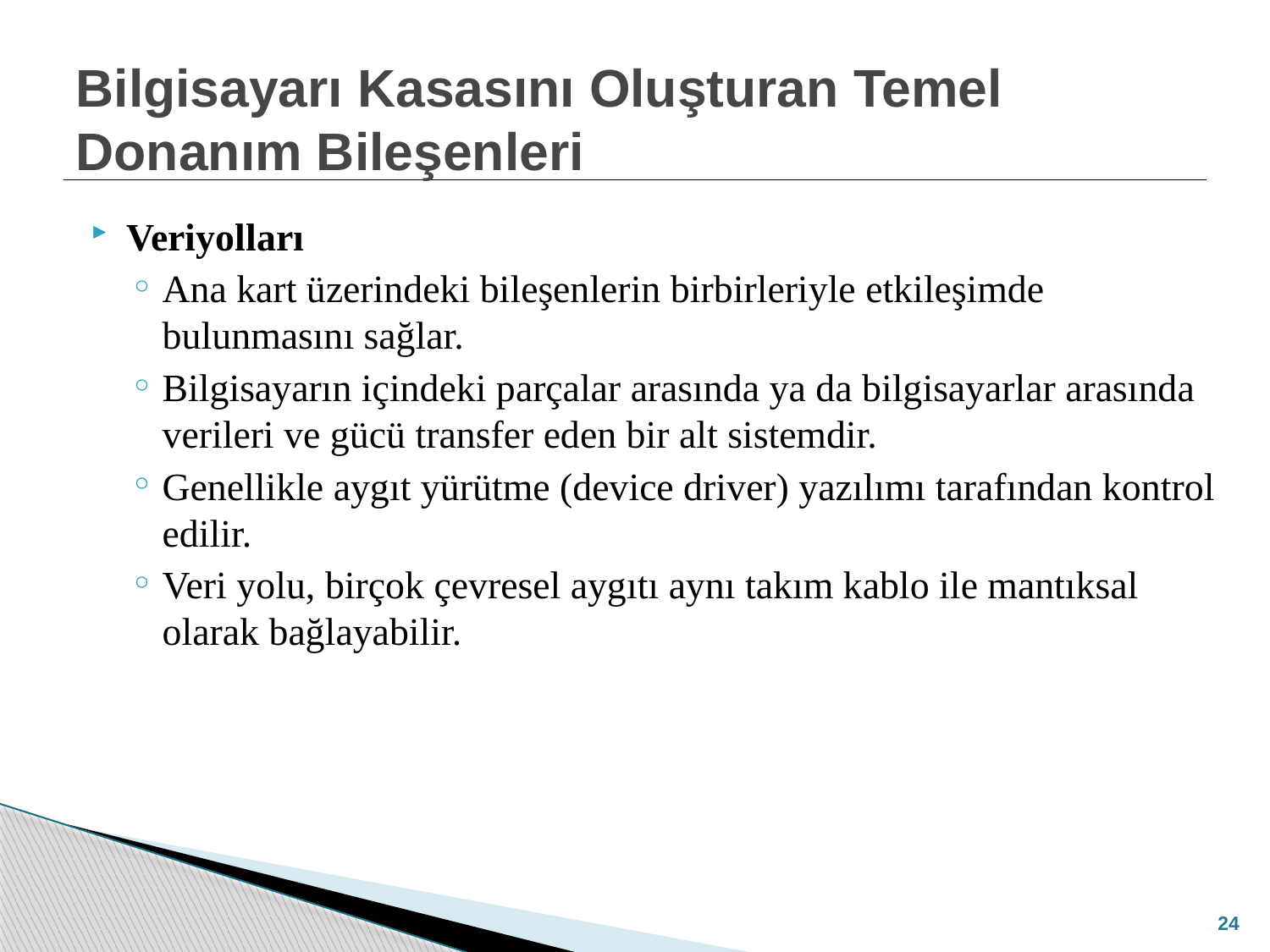

# Bilgisayarı Kasasını Oluşturan Temel Donanım Bileşenleri
Veriyolları
Ana kart üzerindeki bileşenlerin birbirleriyle etkileşimde bulunmasını sağlar.
Bilgisayarın içindeki parçalar arasında ya da bilgisayarlar arasında verileri ve gücü transfer eden bir alt sistemdir.
Genellikle aygıt yürütme (device driver) yazılımı tarafından kontrol edilir.
Veri yolu, birçok çevresel aygıtı aynı takım kablo ile mantıksal olarak bağlayabilir.
24